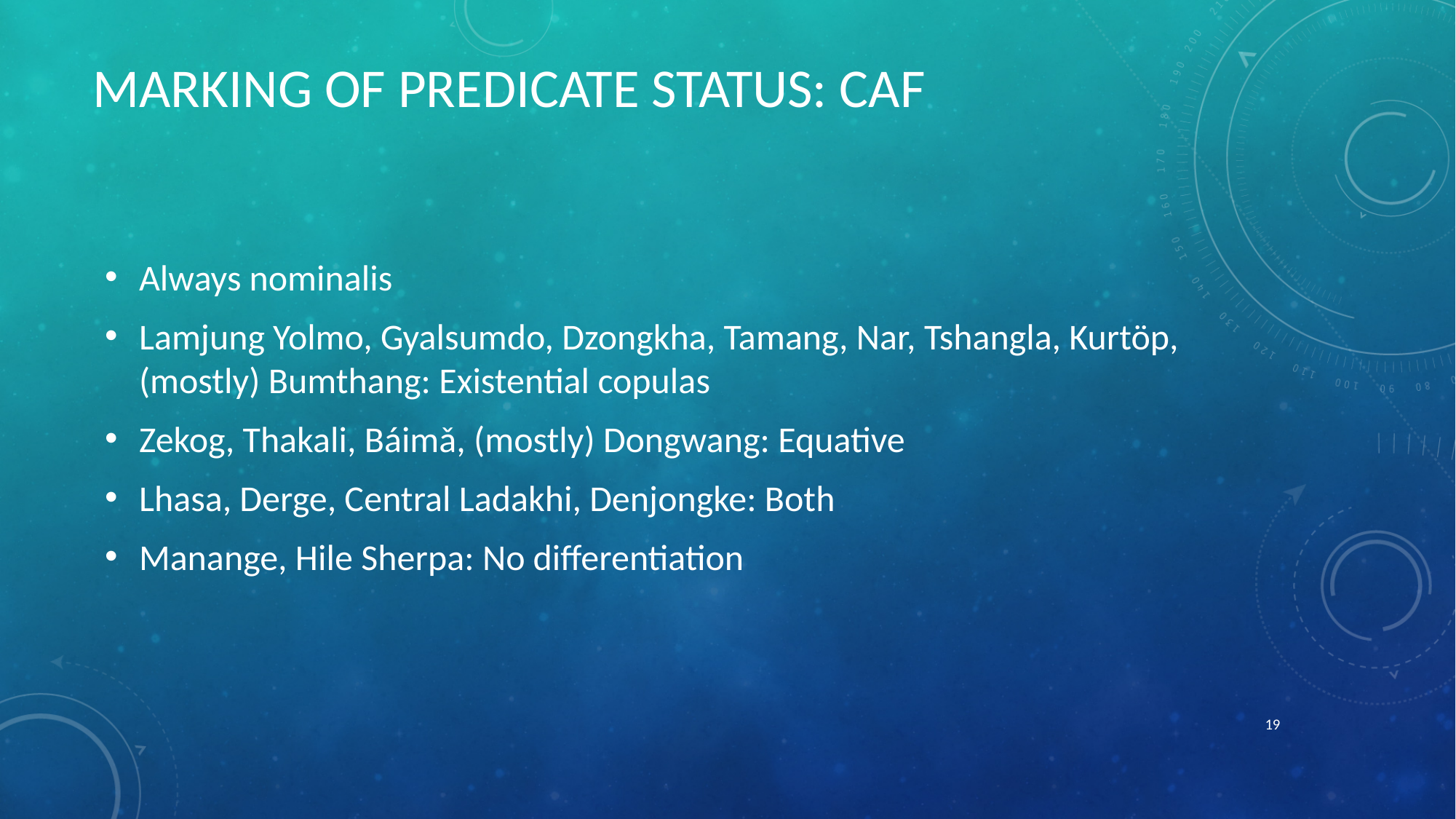

# MARKING OF Predicate status: CAF
Always nominalis
Lamjung Yolmo, Gyalsumdo, Dzongkha, Tamang, Nar, Tshangla, Kurtöp, (mostly) Bumthang: Existential copulas
Zekog, Thakali, Báimǎ, (mostly) Dongwang: Equative
Lhasa, Derge, Central Ladakhi, Denjongke: Both
Manange, Hile Sherpa: No differentiation

19